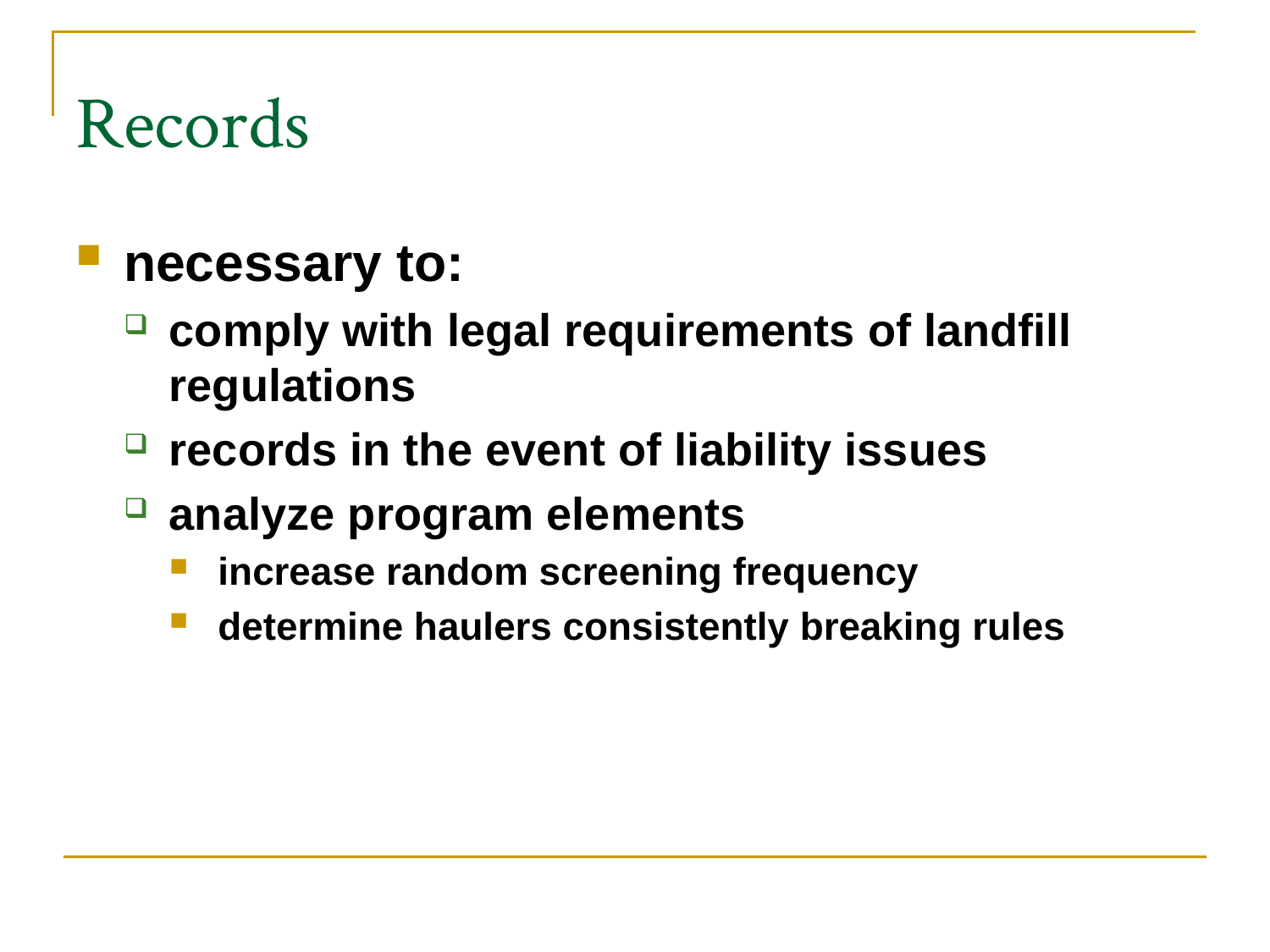

# Records
necessary to:
comply with legal requirements of landfill regulations
records in the event of liability issues
analyze program elements
increase random screening frequency
determine haulers consistently breaking rules